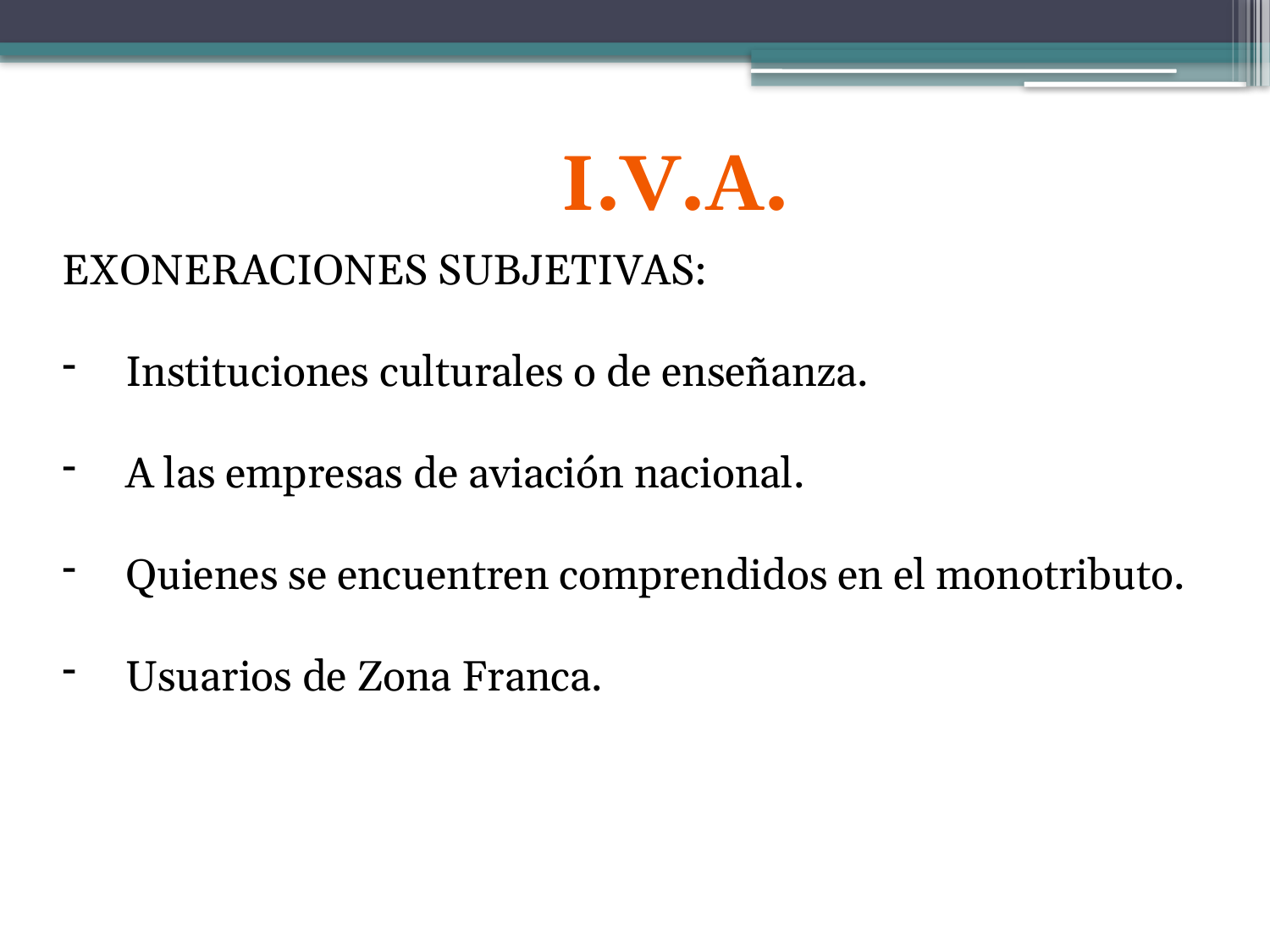

I.V.A.
EXONERACIONES SUBJETIVAS:

Instituciones culturales o de enseñanza.

A las empresas de aviación nacional.

Quienes se encuentren comprendidos en el monotributo.

Usuarios de Zona Franca.